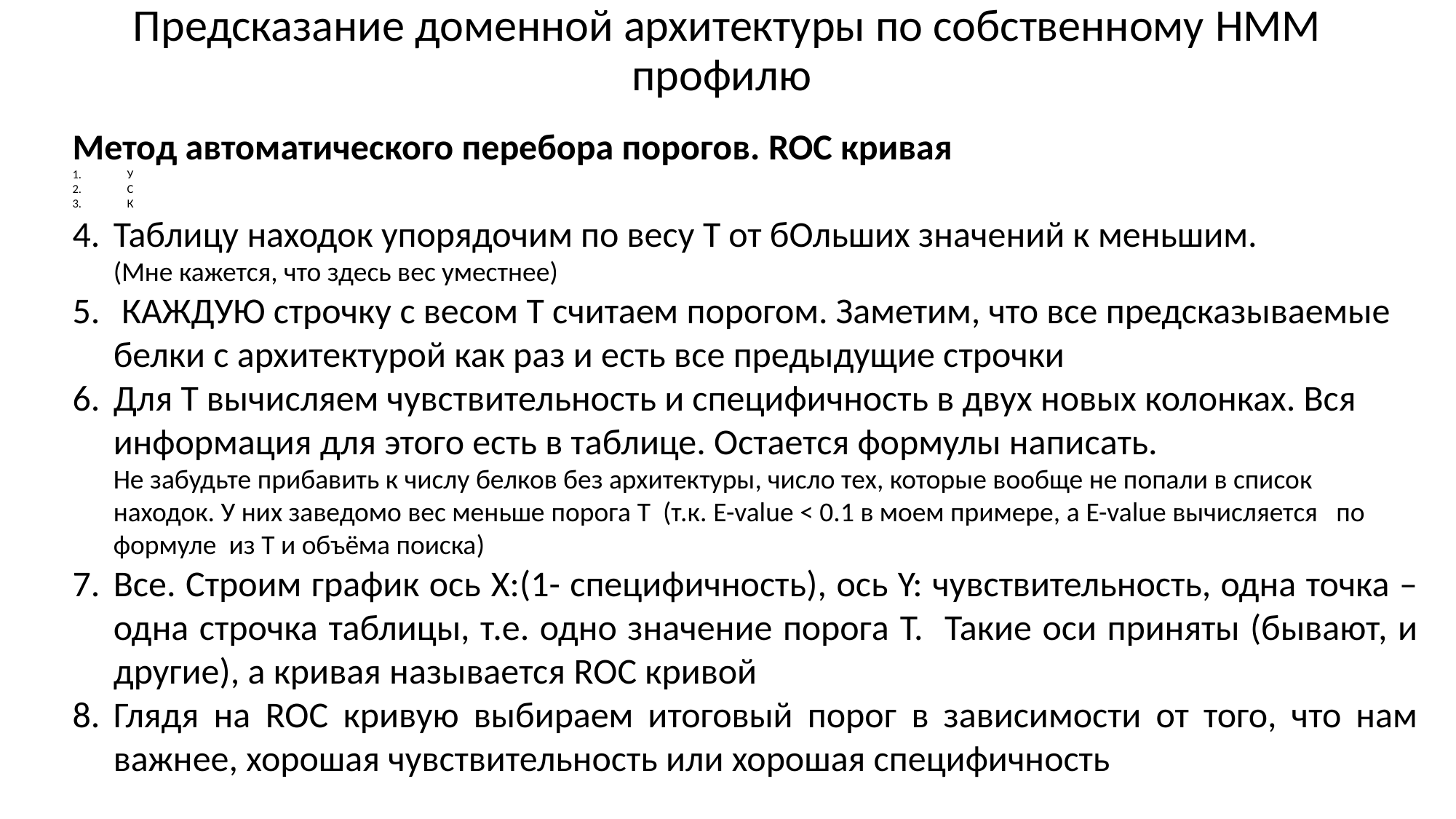

# Предсказание доменной архитектуры по собственному HMM профилю
Метод автоматического перебора порогов. ROC кривая
У
С
     К
Таблицу находок упорядочим по весу T от бОльших значений к меньшим.
(Мне кажется, что здесь вес уместнее)
 КАЖДУЮ строчку с весом T считаем порогом. Заметим, что все предсказываемые белки с архитектурой как раз и есть все предыдущие строчки
Для T вычисляем чувствительность и специфичность в двух новых колонках. Вся информация для этого есть в таблице. Остается формулы написать.
Не забудьте прибавить к числу белков без архитектуры, число тех, которые вообще не попали в список находок. У них заведомо вес меньше порога T  (т.к. E-value < 0.1 в моем примере, а E-value вычисляется   по формуле  из T и объёма поиска)
Все. Строим график ось X:(1- специфичность), ось Y: чувствительность, одна точка – одна строчка таблицы, т.е. одно значение порога T.  Такие оси приняты (бывают, и другие), а кривая называется ROC кривой
Глядя на ROC кривую выбираем итоговый порог в зависимости от того, что нам важнее, хорошая чувствительность или хорошая специфичность